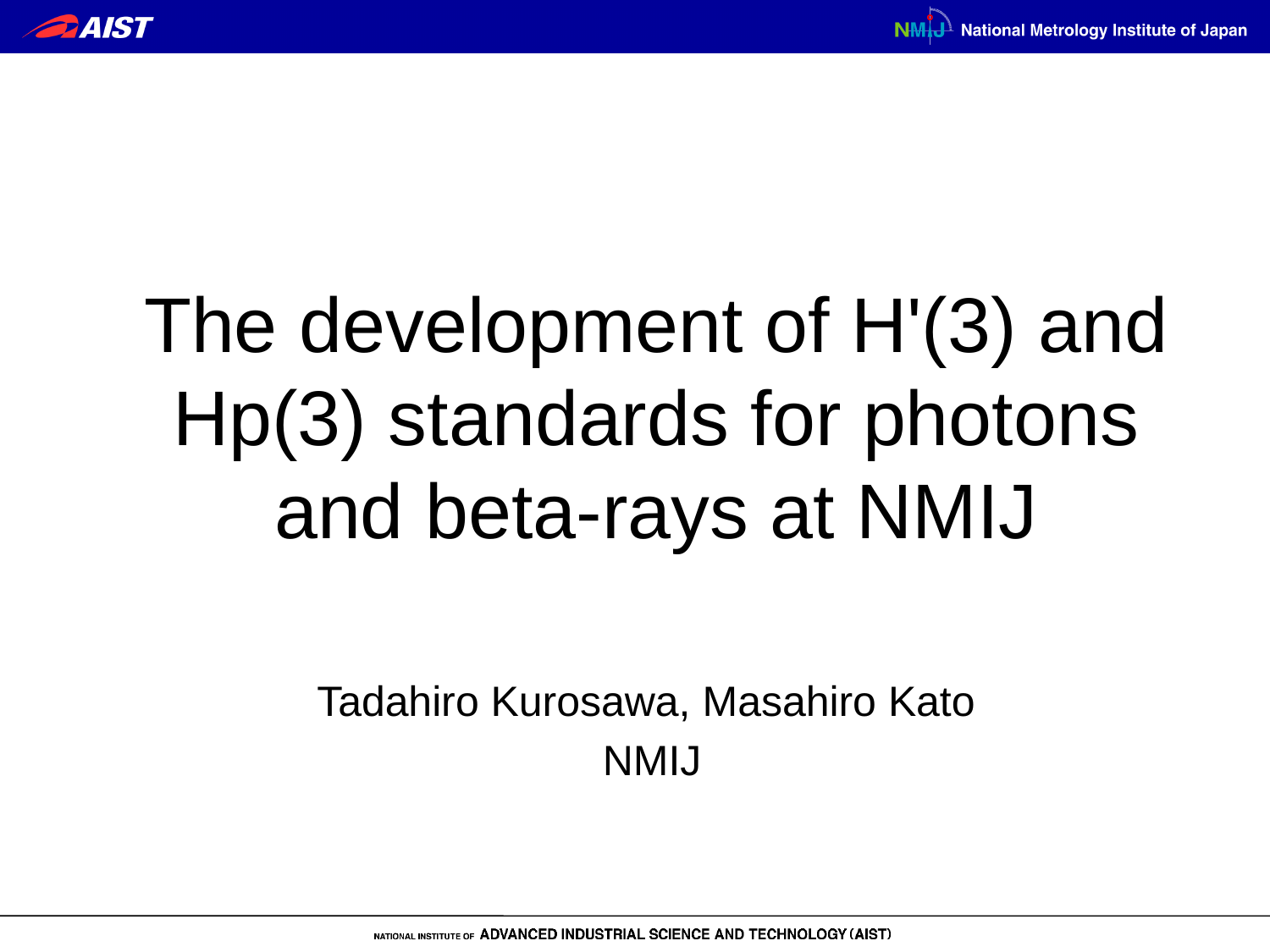

# The development of H'(3) and Hp(3) standards for photons and beta-rays at NMIJ
Tadahiro Kurosawa, Masahiro Kato
 NMIJ